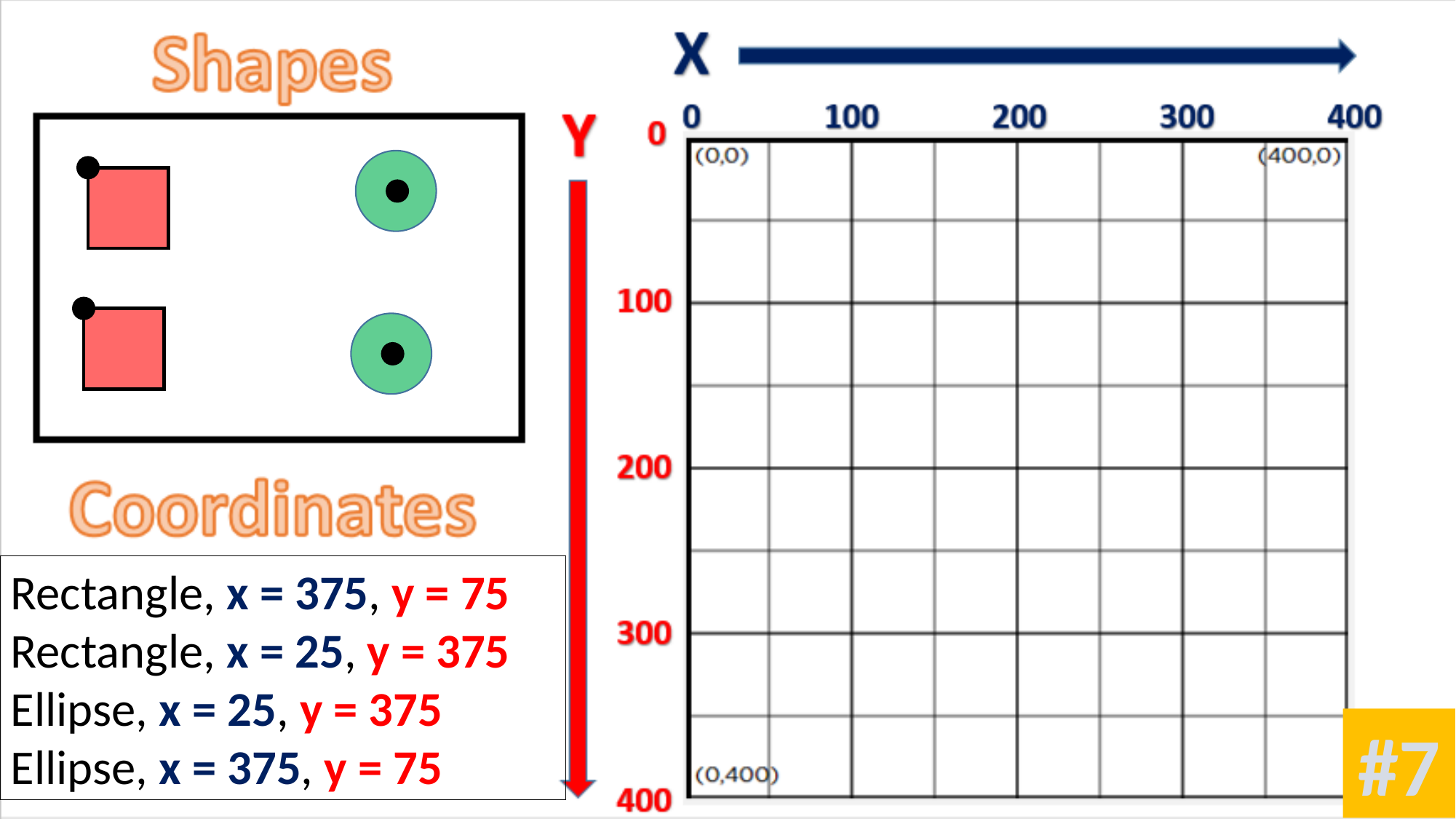

Rectangle, x = 375, y = 75
Rectangle, x = 25, y = 375
Ellipse, x = 25, y = 375
Ellipse, x = 375, y = 75
#7